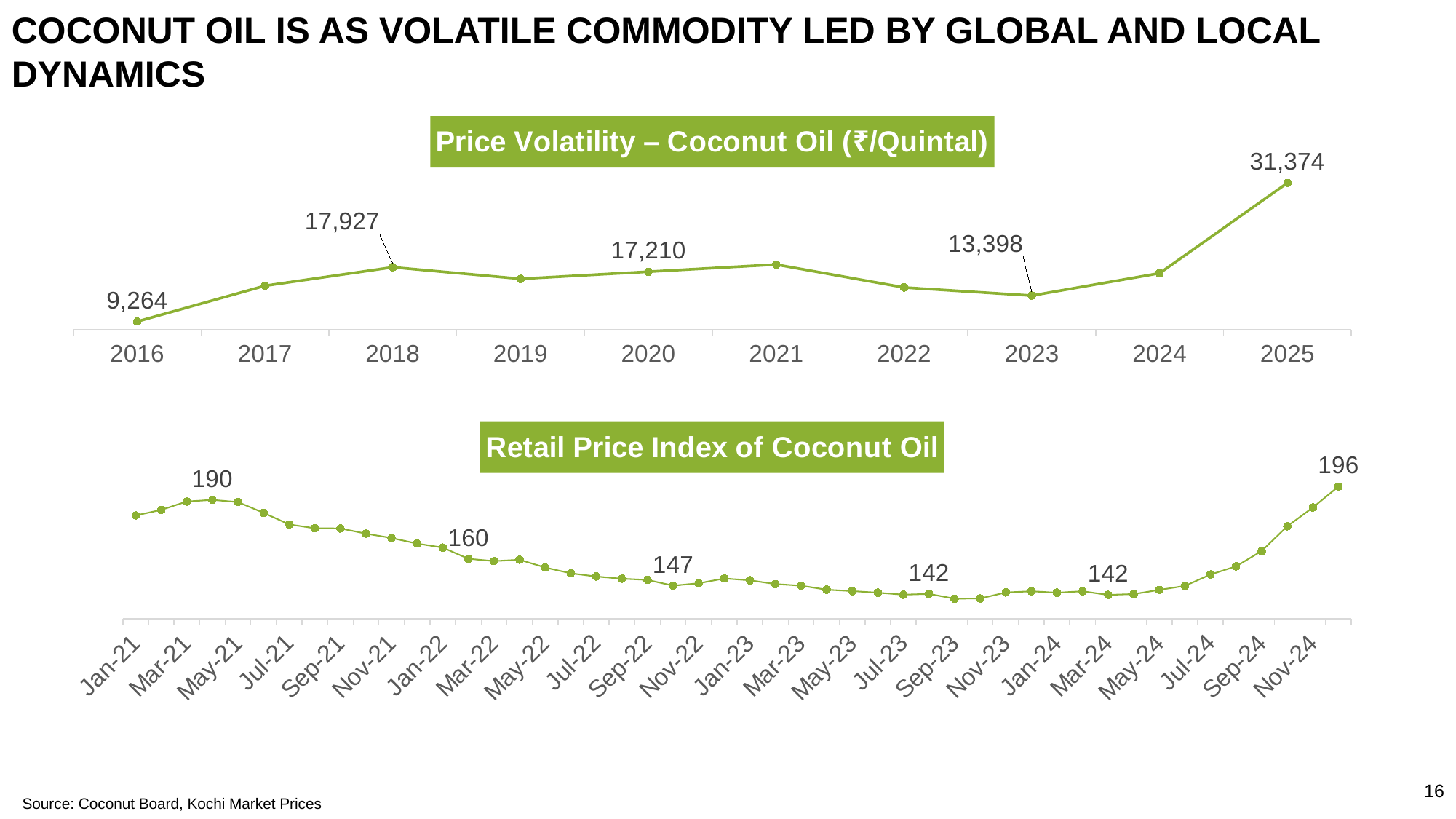

COCONUT OIL IS AS VOLATILE commodity led by global and local dynamics

### Chart: Price Volatility – Coconut Oil (₹/Quintal)

| Category | Price (₹/Quintal) |
|---|---|
| 2016 | 9264.101092 |
| 2017 | 14972.643835 |
| 2018 | 17927.183561 |
| 2019 | 16073.082191 |
| 2020 | 17210.393393 |
| 2021 | 18353.835616 |
| 2022 | 14696.712328 |
| 2023 | 13397.739726 |
| 2024 | 16962.844262 |
| 2025 | 31374.385802 |

### Chart: Retail Price Index of Coconut Oil

| Category | Retail Price Index |
|---|---|
| 44197 | 181.7 |
| 44228 | 184.5 |
| 44256 | 188.7 |
| 44287 | 189.5 |
| 44317 | 188.4 |
| 44348 | 183.0 |
| 44378 | 177.2 |
| 44409 | 175.3 |
| 44440 | 175.2 |
| 44470 | 172.6 |
| 44501 | 170.4 |
| 44531 | 167.6 |
| 44562 | 165.6 |
| 44593 | 160.0 |
| 44621 | 158.8 |
| 44652 | 159.5 |
| 44682 | 155.6 |
| 44713 | 152.7 |
| 44743 | 151.1 |
| 44774 | 150.0 |
| 44805 | 149.4 |
| 44835 | 146.5 |
| 44866 | 147.7 |
| 44896 | 150.1 |
| 44927 | 149.2 |
| 44958 | 147.3 |
| 44986 | 146.5 |
| 45017 | 144.5 |
| 45047 | 143.8 |
| 45078 | 143.0 |
| 45108 | 142.0 |
| 45139 | 142.4 |
| 45170 | 140.0 |
| 45200 | 140.1 |
| 45231 | 143.1 |
| 45261 | 143.7 |
| 45292 | 143.0 |
| 45323 | 143.7 |
| 45352 | 141.9 |
| 45383 | 142.3 |
| 45413 | 144.4 |
| 45444 | 146.4 |
| 45474 | 152.1 |
| 45505 | 156.2 |
| 45536 | 163.9 |
| 45566 | 176.3 |
| 45597 | 185.7 |
| 45627 | 196.2 |
16
Source: Coconut Board, Kochi Market Prices